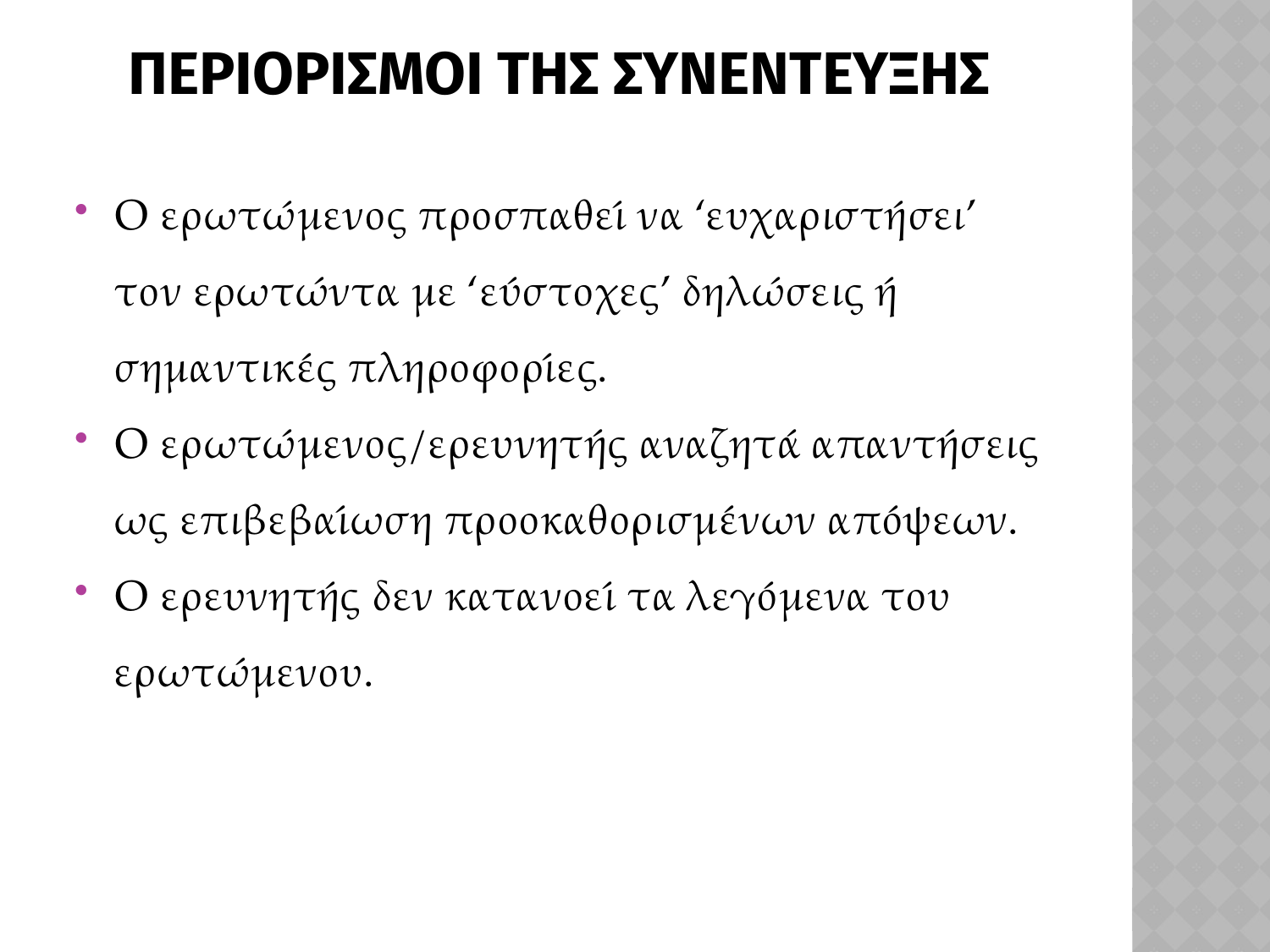

# Περιορισμοι τησ συνεντευξησ
Ο ερωτώμενος προσπαθεί να ‘ευχαριστήσει’ τον ερωτώντα με ‘εύστοχες’ δηλώσεις ή σημαντικές πληροφορίες.
Ο ερωτώμενος/ερευνητής αναζητά απαντήσεις ως επιβεβαίωση προοκαθορισμένων απόψεων.
Ο ερευνητής δεν κατανοεί τα λεγόμενα του ερωτώμενου.